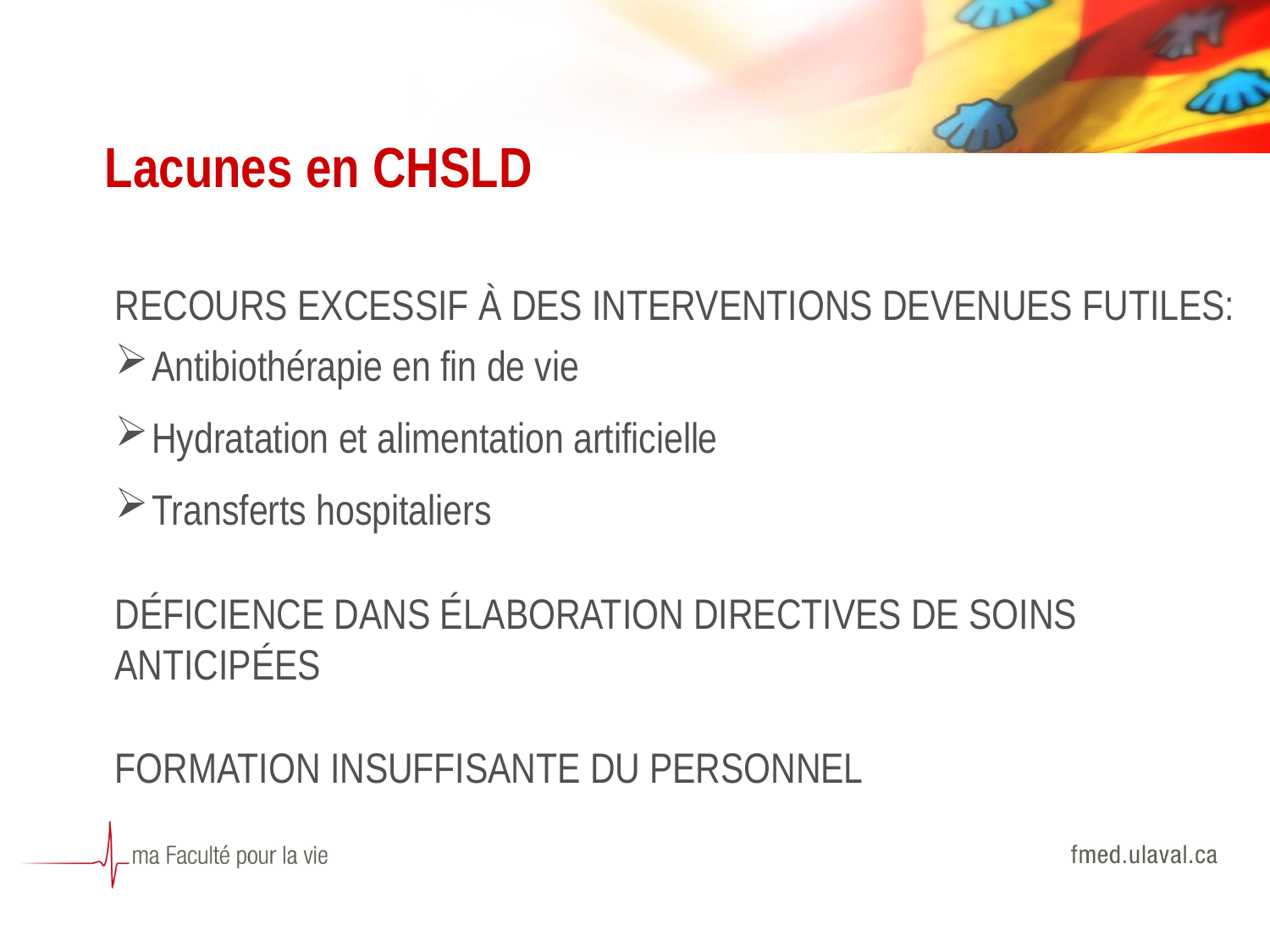

# Lacunes en CHSLD

RECOURS EXCESSIF À DES INTERVENTIONS DEVENUES FUTILES:
Antibiothérapie en fin de vie
Hydratation et alimentation artificielle
Transferts hospitaliers
DÉFICIENCE DANS ÉLABORATION DIRECTIVES DE SOINS ANTICIPÉES
FORMATION INSUFFISANTE DU PERSONNEL
18